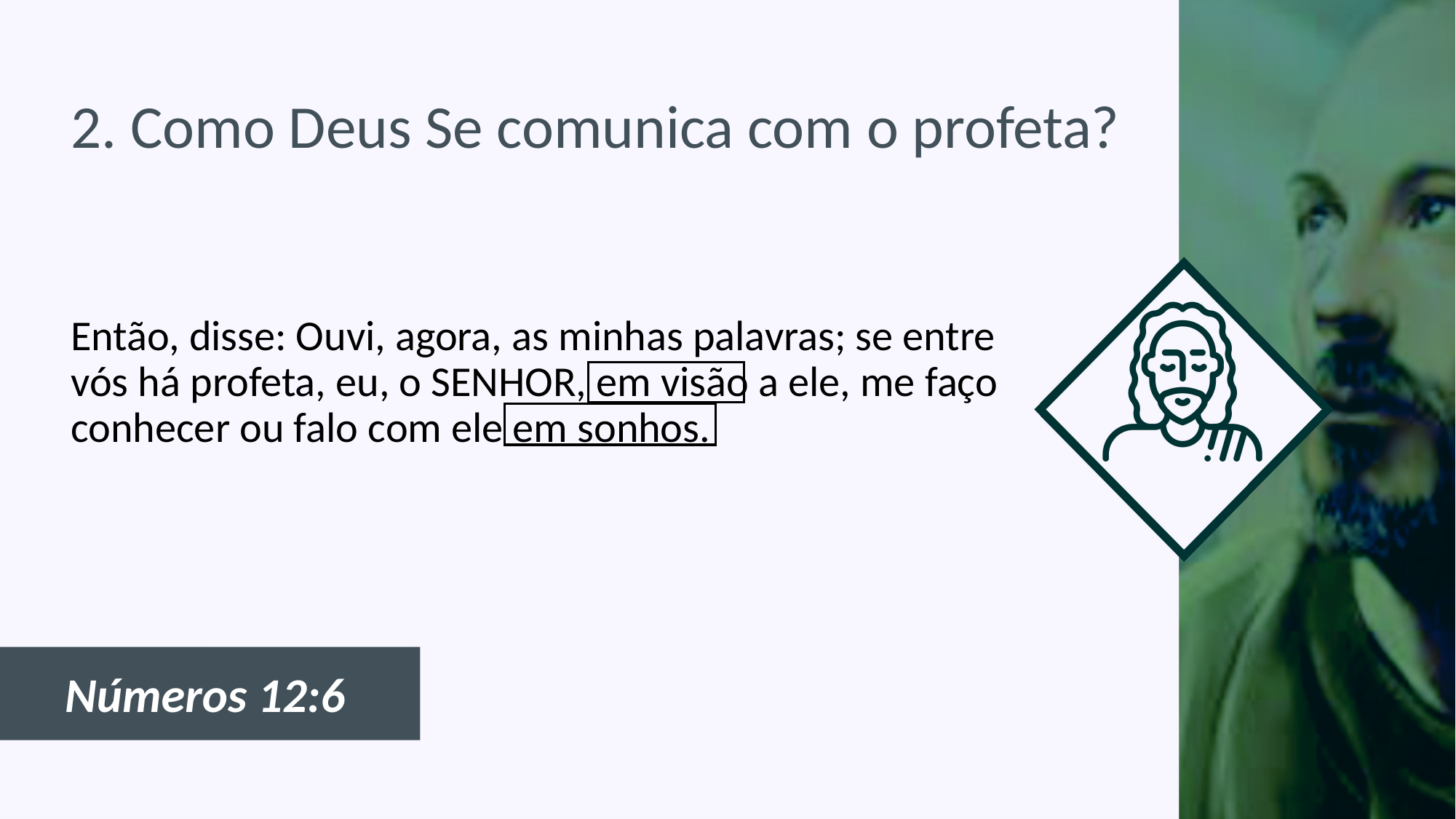

# 2. Como Deus Se comunica com o profeta?
Então, disse: Ouvi, agora, as minhas palavras; se entre vós há profeta, eu, o SENHOR, em visão a ele, me faço conhecer ou falo com ele em sonhos.

Números 12:6